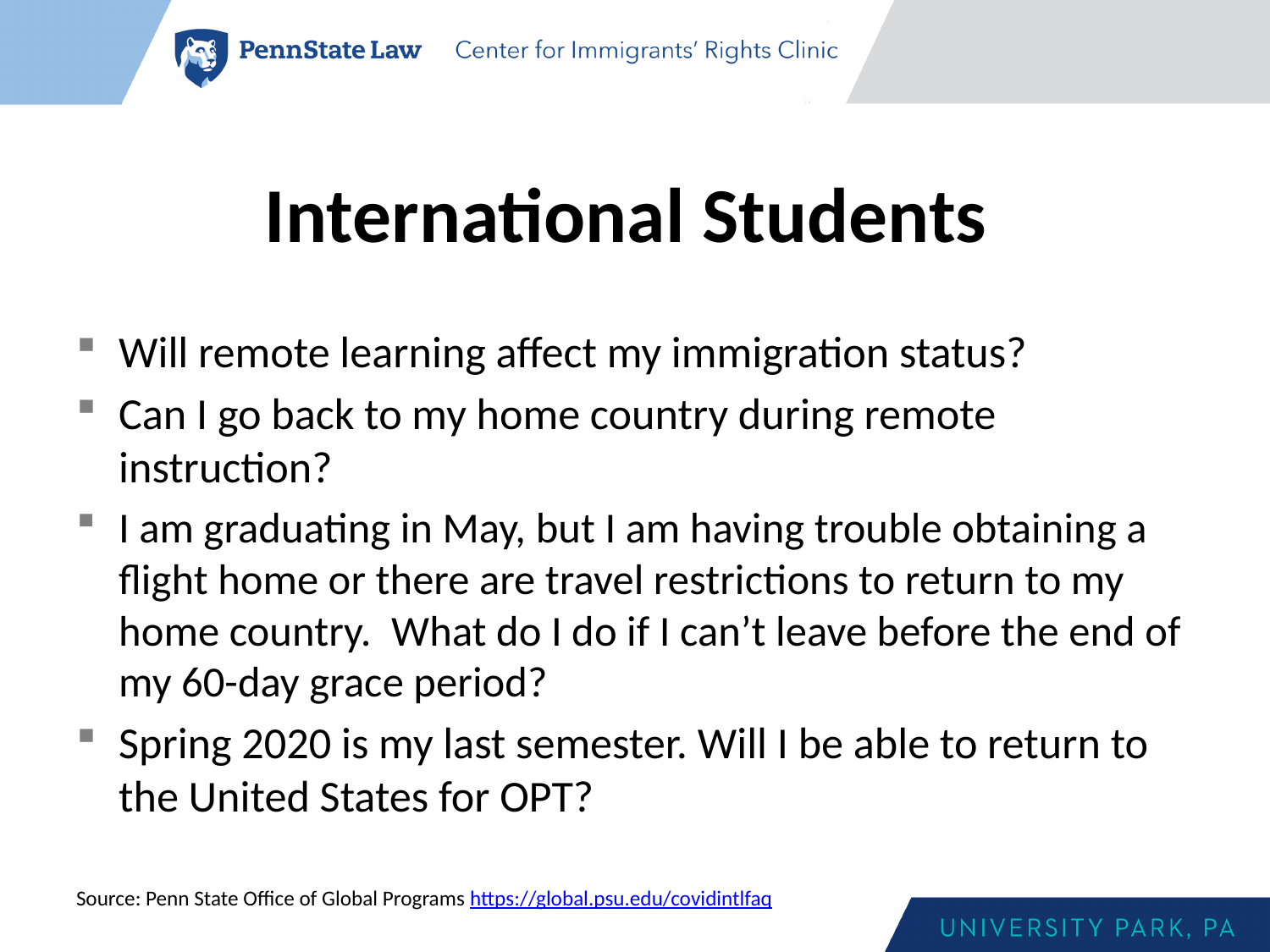

# International Students
Will remote learning affect my immigration status?
Can I go back to my home country during remote instruction?
I am graduating in May, but I am having trouble obtaining a flight home or there are travel restrictions to return to my home country.  What do I do if I can’t leave before the end of my 60-day grace period?
Spring 2020 is my last semester. Will I be able to return to the United States for OPT?

Source: Penn State Office of Global Programs https://global.psu.edu/covidintlfaq